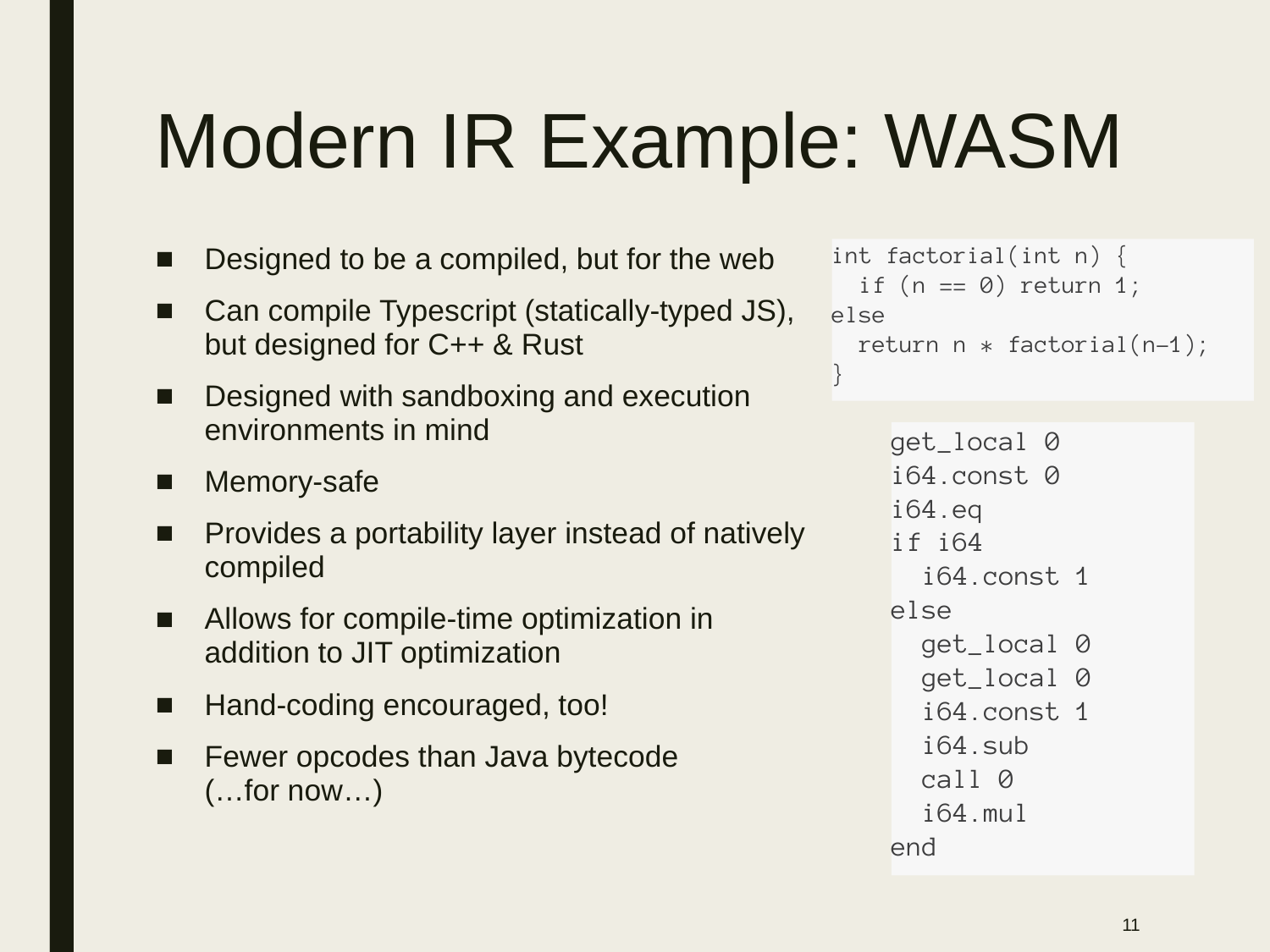

# Modern IR Example: WASM
Designed to be a compiled, but for the web
Can compile Typescript (statically-typed JS), but designed for C++ & Rust
Designed with sandboxing and execution environments in mind
Memory-safe
Provides a portability layer instead of natively compiled
Allows for compile-time optimization in addition to JIT optimization
Hand-coding encouraged, too!
Fewer opcodes than Java bytecode
(…for now…)
int factorial(int n) {
  if (n == 0) return 1;
else
  return n * factorial(n-1);
}
get_local 0
i64.const 0
i64.eq
if i64
  i64.const 1
else
  get_local 0
  get_local 0
  i64.const 1
  i64.sub
  call 0
  i64.mul
end
11